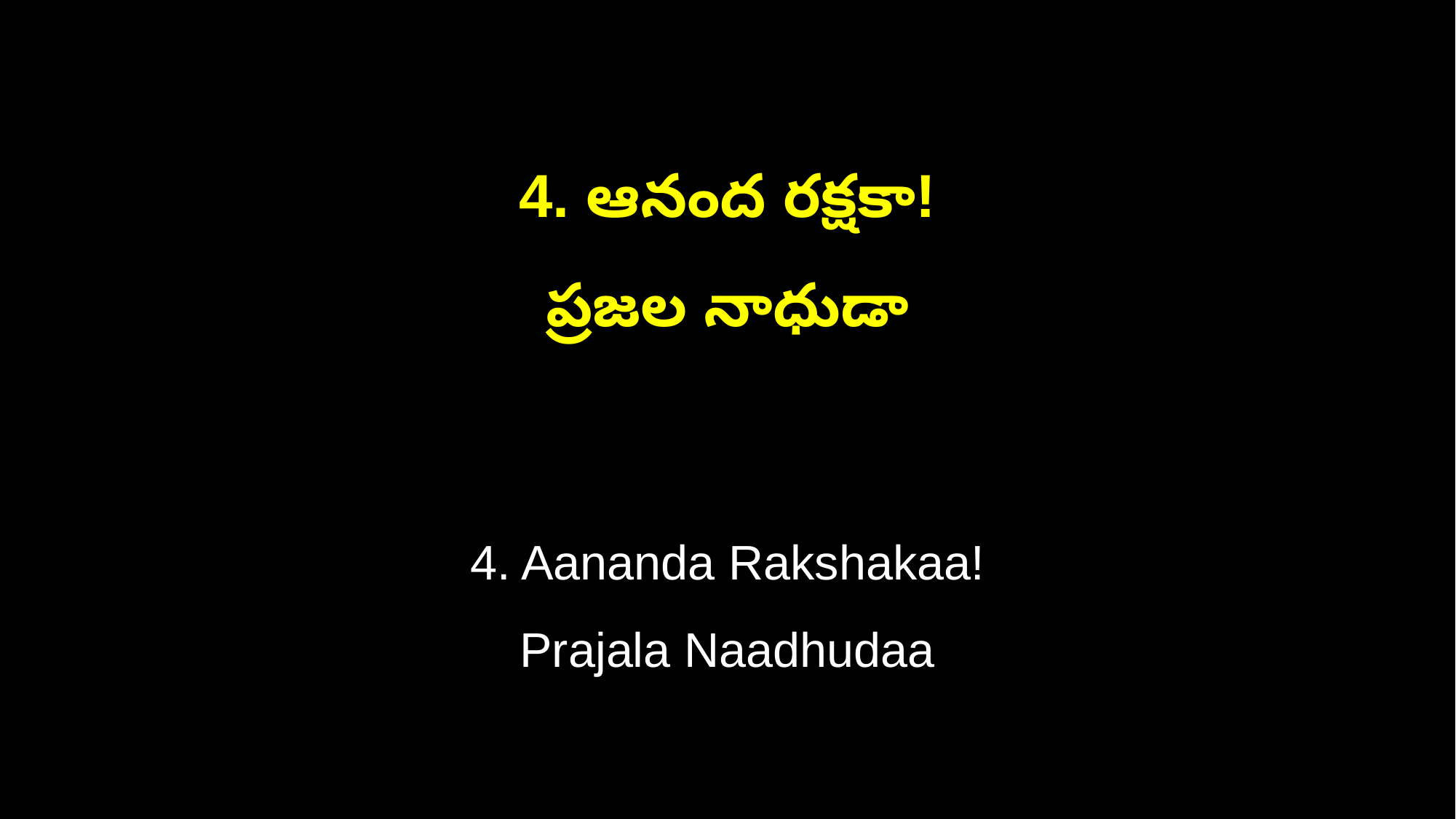

4. ఆనంద రక్షకా!
ప్రజల నాధుడా
4. Aananda Rakshakaa!
Prajala Naadhudaa